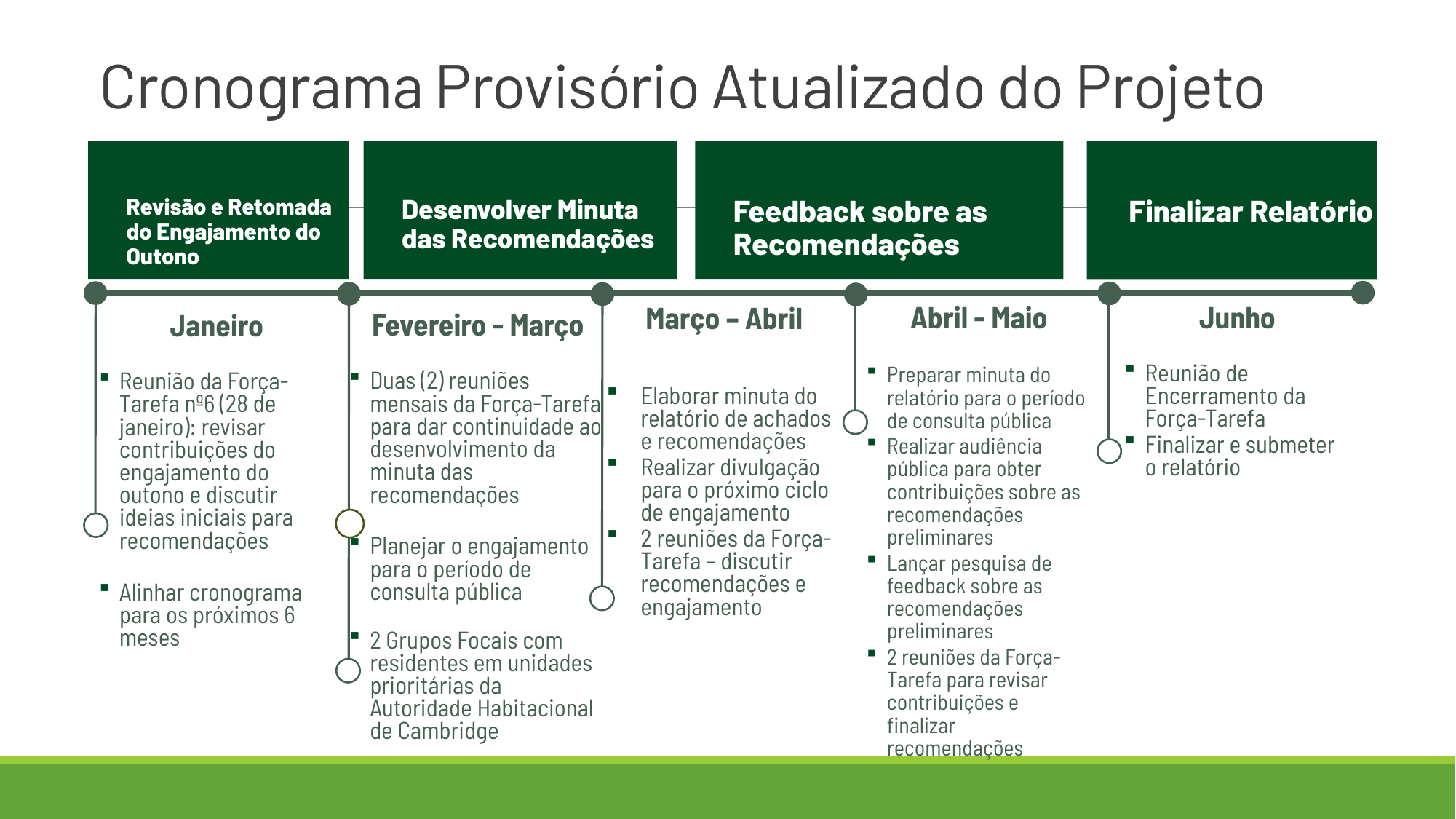

# Cronograma Provisório Atualizado do Projeto
Revisão e Retomada do Engajamento do Outono
Desenvolver Minuta das Recomendações
Feedback sobre as Recomendações
Finalizar Relatório

Junho

Reunião de Encerramento da Força-Tarefa
Finalizar e submeter o relatório

Abril - Maio

Preparar minuta do relatório para o período de consulta pública
Realizar audiência pública para obter contribuições sobre as recomendações preliminares
Lançar pesquisa de feedback sobre as recomendações preliminares
2 reuniões da Força-Tarefa para revisar contribuições e finalizar recomendações

Março – Abril

Elaborar minuta do relatório de achados e recomendações
Realizar divulgação para o próximo ciclo de engajamento
2 reuniões da Força-Tarefa – discutir recomendações e engajamento

Fevereiro - Março

Duas (2) reuniões mensais da Força-Tarefa para dar continuidade ao desenvolvimento da minuta das recomendações

Planejar o engajamento para o período de consulta pública
2 Grupos Focais com residentes em unidades prioritárias da Autoridade Habitacional de Cambridge

Janeiro

Reunião da Força-Tarefa nº6 (28 de janeiro): revisar contribuições do engajamento do outono e discutir ideias iniciais para recomendações

Alinhar cronograma para os próximos 6 meses